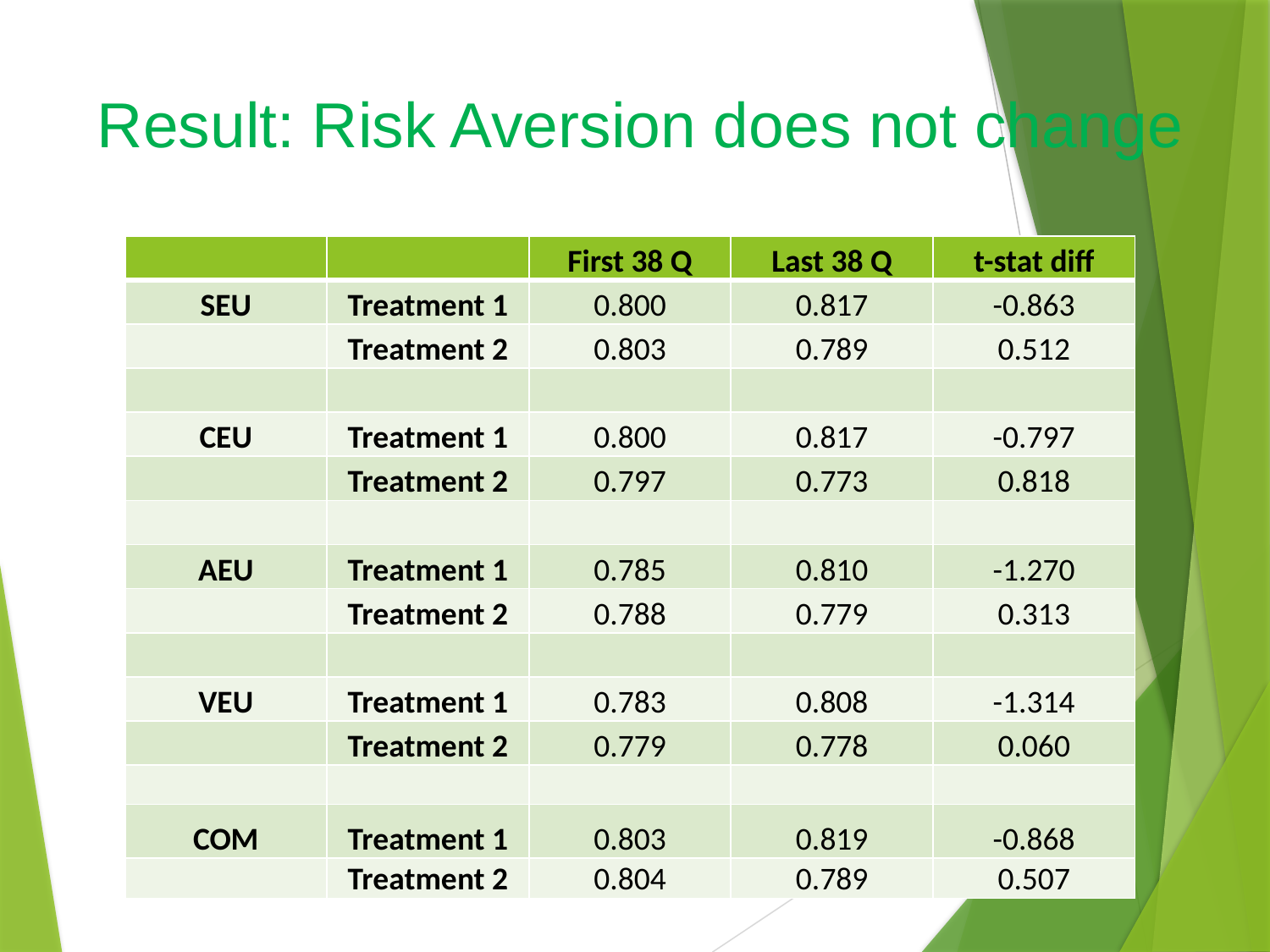

Result: Risk Aversion does not change
75
|  |  | First 38 Q | Last 38 Q | t-stat diff |
| --- | --- | --- | --- | --- |
| SEU | Treatment 1 | 0.800 | 0.817 | -0.863 |
|  | Treatment 2 | 0.803 | 0.789 | 0.512 |
|  |  |  |  |  |
| CEU | Treatment 1 | 0.800 | 0.817 | -0.797 |
|  | Treatment 2 | 0.797 | 0.773 | 0.818 |
|  |  |  |  |  |
| AEU | Treatment 1 | 0.785 | 0.810 | -1.270 |
|  | Treatment 2 | 0.788 | 0.779 | 0.313 |
|  |  |  |  |  |
| VEU | Treatment 1 | 0.783 | 0.808 | -1.314 |
|  | Treatment 2 | 0.779 | 0.778 | 0.060 |
|  |  |  |  |  |
| COM | Treatment 1 | 0.803 | 0.819 | -0.868 |
|  | Treatment 2 | 0.804 | 0.789 | 0.507 |